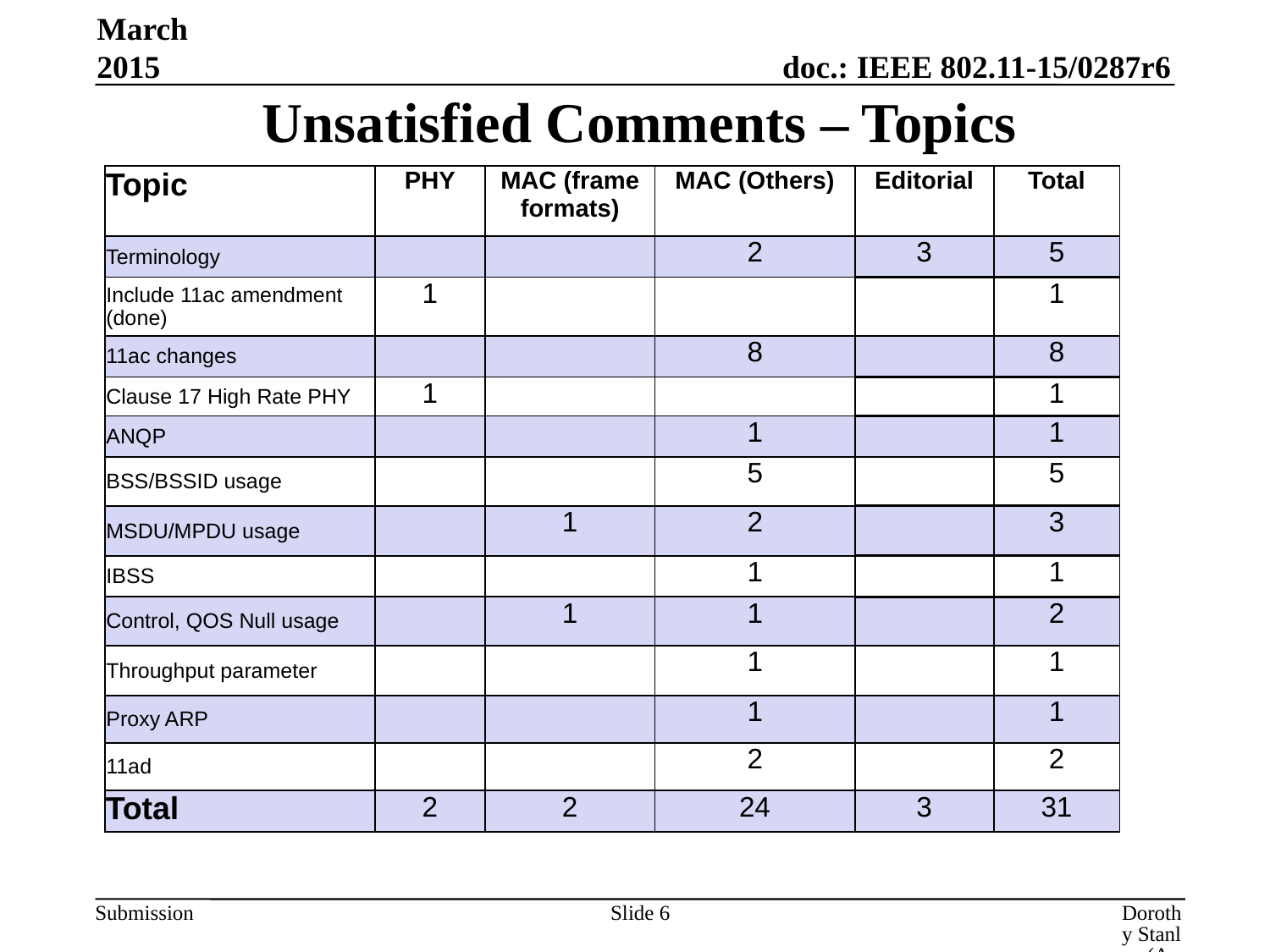

# Unsatisfied Comments – Topics
March 2015
| Topic | PHY | MAC (frame formats) | MAC (Others) | Editorial | Total |
| --- | --- | --- | --- | --- | --- |
| Terminology |  |  | 2 | 3 | 5 |
| Include 11ac amendment (done) | 1 |  |  |  | 1 |
| 11ac changes |  |  | 8 |  | 8 |
| Clause 17 High Rate PHY | 1 |  |  |  | 1 |
| ANQP |  |  | 1 |  | 1 |
| BSS/BSSID usage |  |  | 5 |  | 5 |
| MSDU/MPDU usage |  | 1 | 2 |  | 3 |
| IBSS |  |  | 1 |  | 1 |
| Control, QOS Null usage |  | 1 | 1 |  | 2 |
| Throughput parameter |  |  | 1 |  | 1 |
| Proxy ARP |  |  | 1 |  | 1 |
| 11ad |  |  | 2 |  | 2 |
| Total | 2 | 2 | 24 | 3 | 31 |
Slide 6
Dorothy Stanley (Aruba Networks)